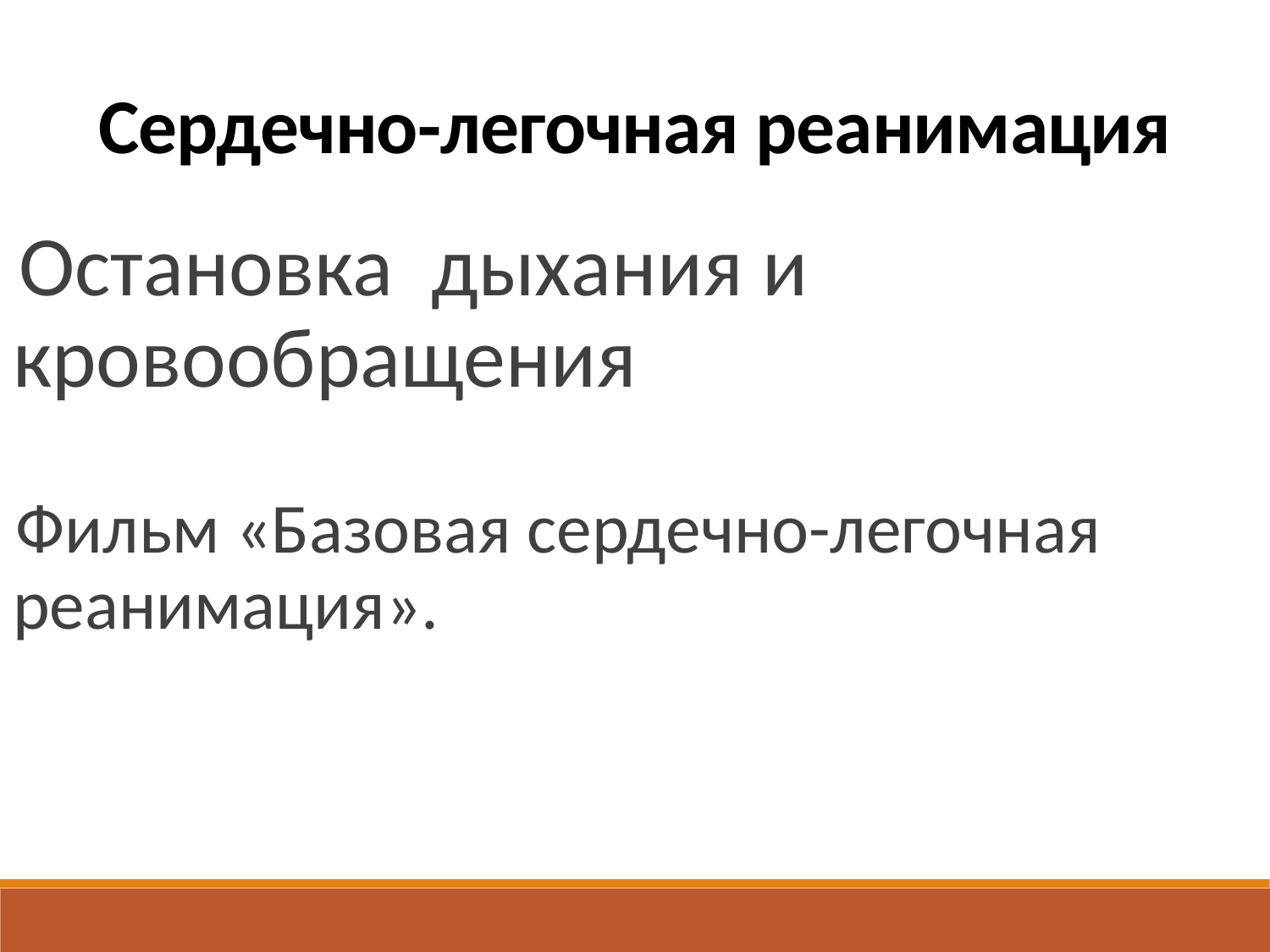

Сердечно-легочная реанимация
Остановка  дыхания и кровообращения

Фильм «Базовая сердечно-легочная реанимация».